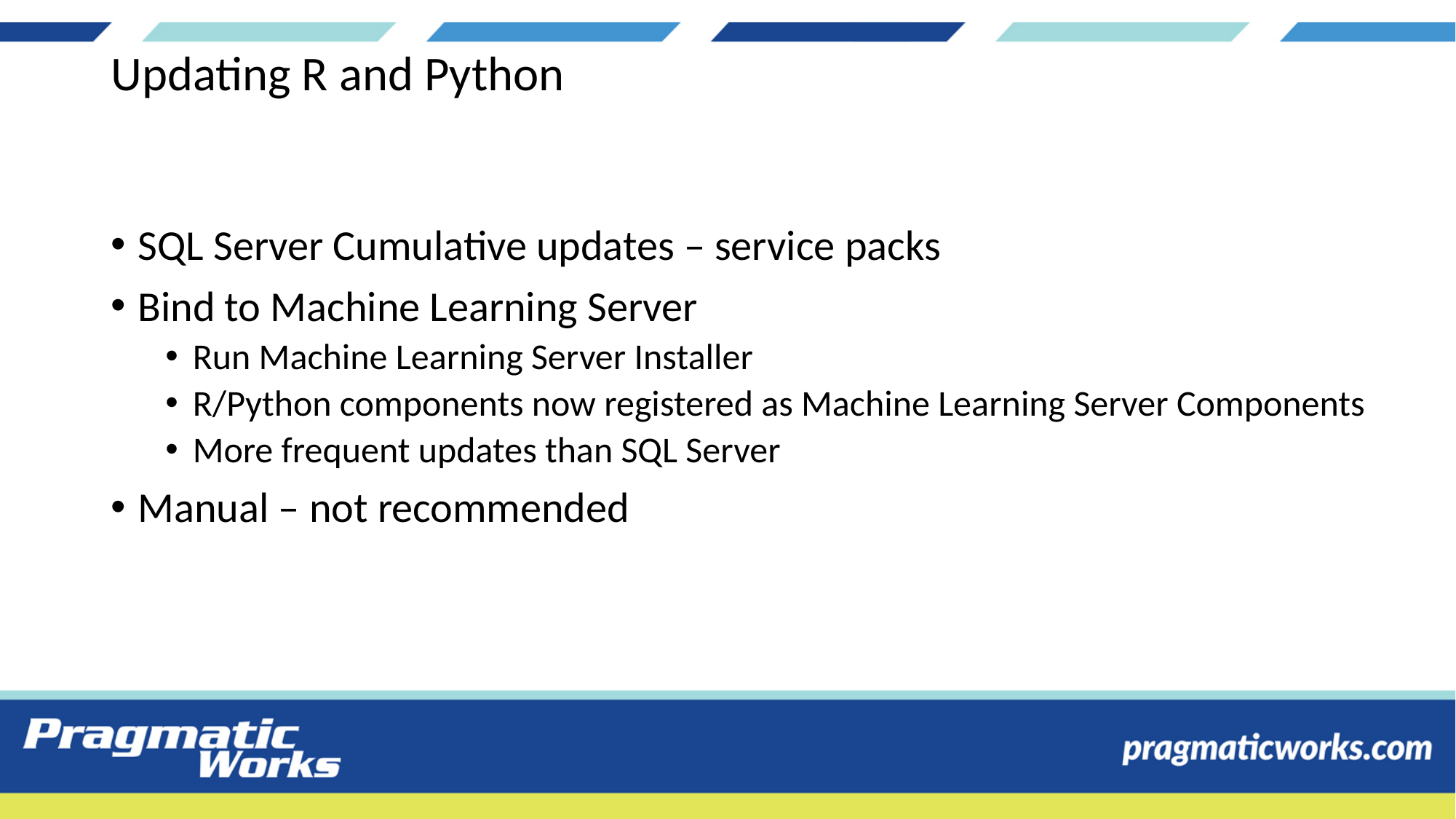

# Updating R and Python
SQL Server Cumulative updates – service packs
Bind to Machine Learning Server
Run Machine Learning Server Installer
R/Python components now registered as Machine Learning Server Components
More frequent updates than SQL Server
Manual – not recommended